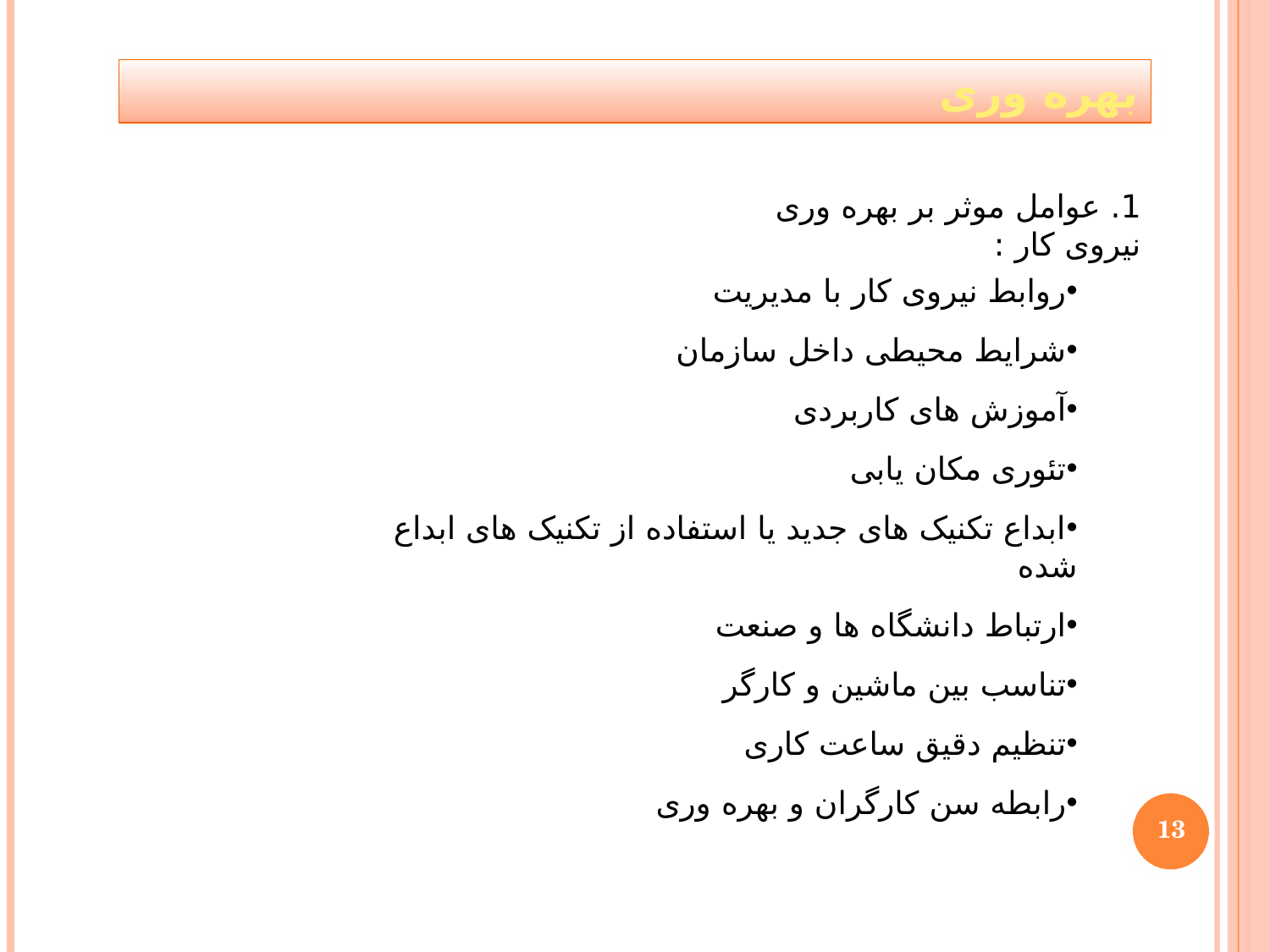

بهره وری
1. عوامل موثر بر بهره وری نیروی کار :
روابط نیروی کار با مدیریت
شرایط محیطی داخل سازمان
آموزش های کاربردی
تئوری مکان یابی
ابداع تکنیک های جدید یا استفاده از تکنیک های ابداع شده
ارتباط دانشگاه ها و صنعت
تناسب بین ماشین و کارگر
تنظیم دقیق ساعت کاری
رابطه سن کارگران و بهره وری

13